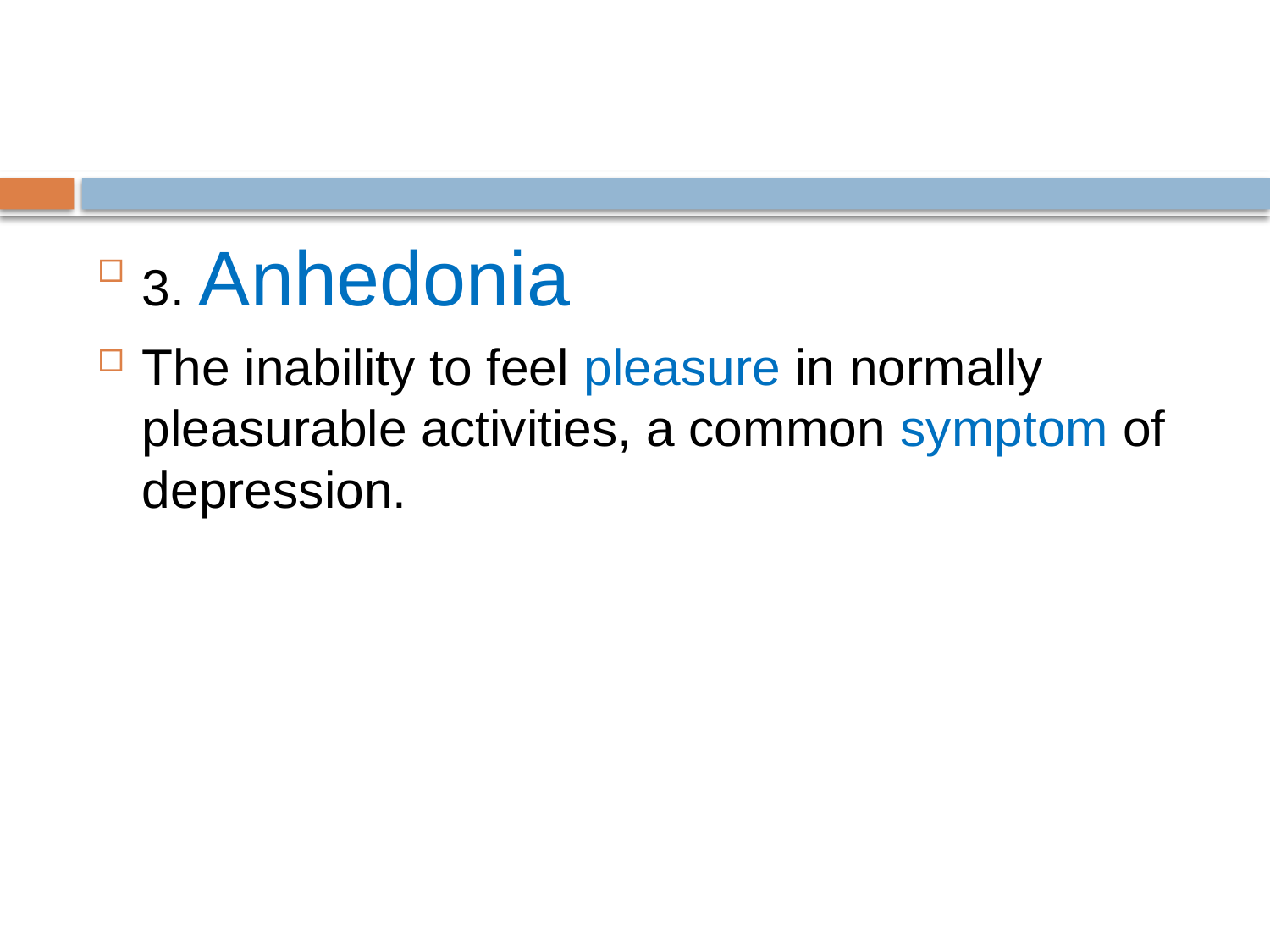

3. Anhedonia
The inability to feel pleasure in normally pleasurable activities, a common symptom of depression.